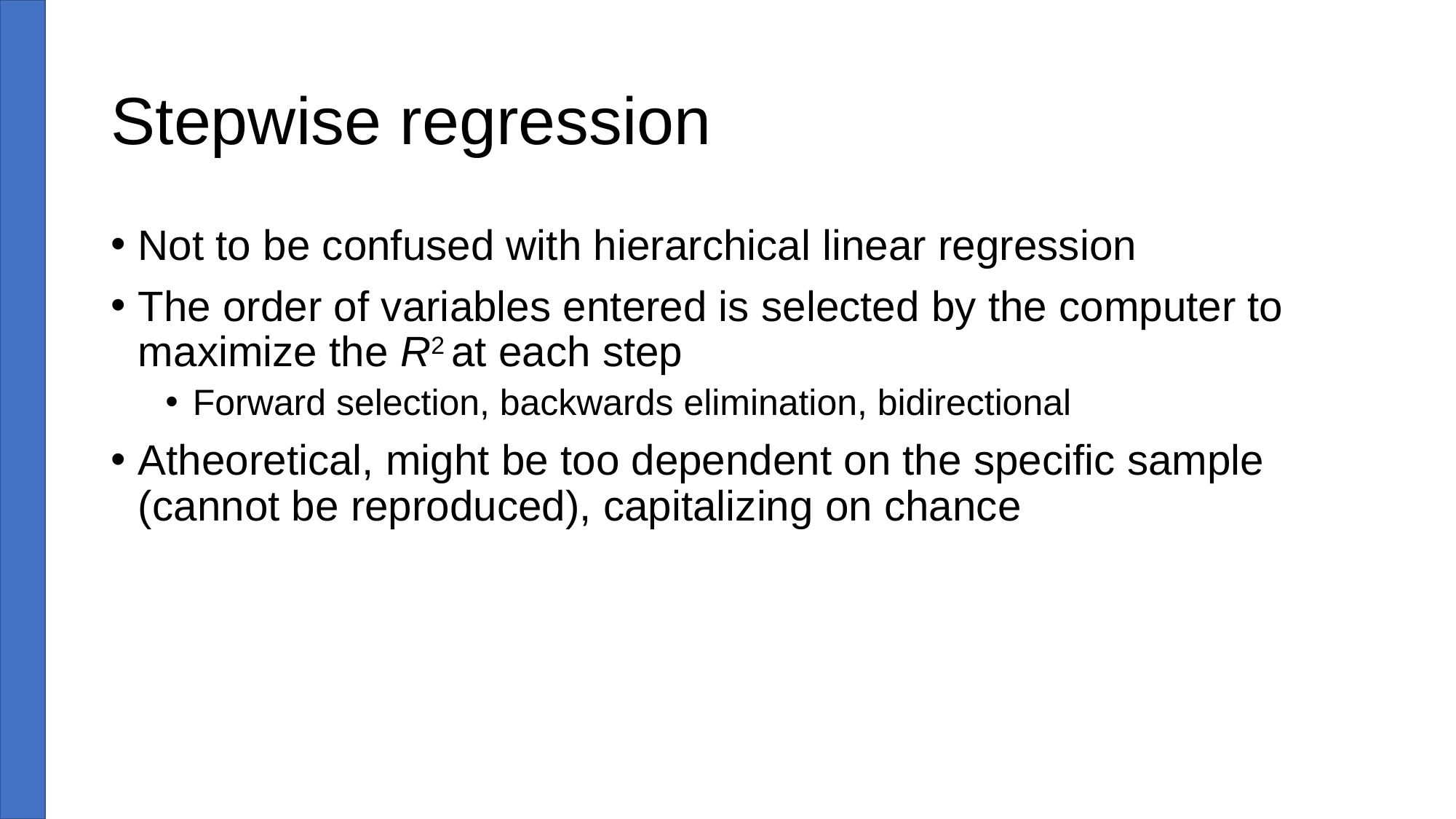

# Stepwise regression
Not to be confused with hierarchical linear regression
The order of variables entered is selected by the computer to maximize the R2 at each step
Forward selection, backwards elimination, bidirectional
Atheoretical, might be too dependent on the specific sample (cannot be reproduced), capitalizing on chance